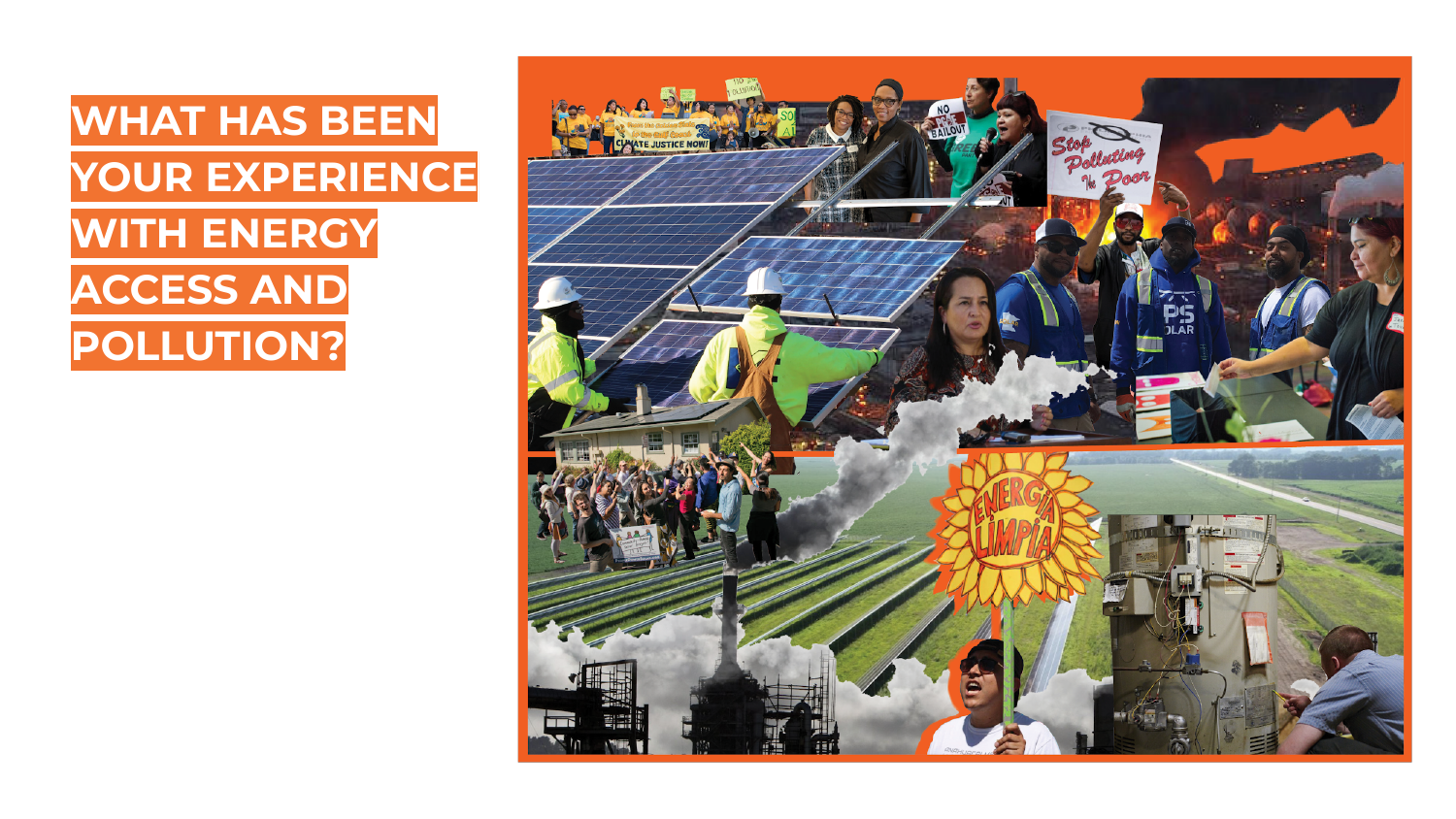

# WHAT HAS BEEN YOUR EXPERIENCE
WITH ENERGY ACCESS AND POLLUTION?